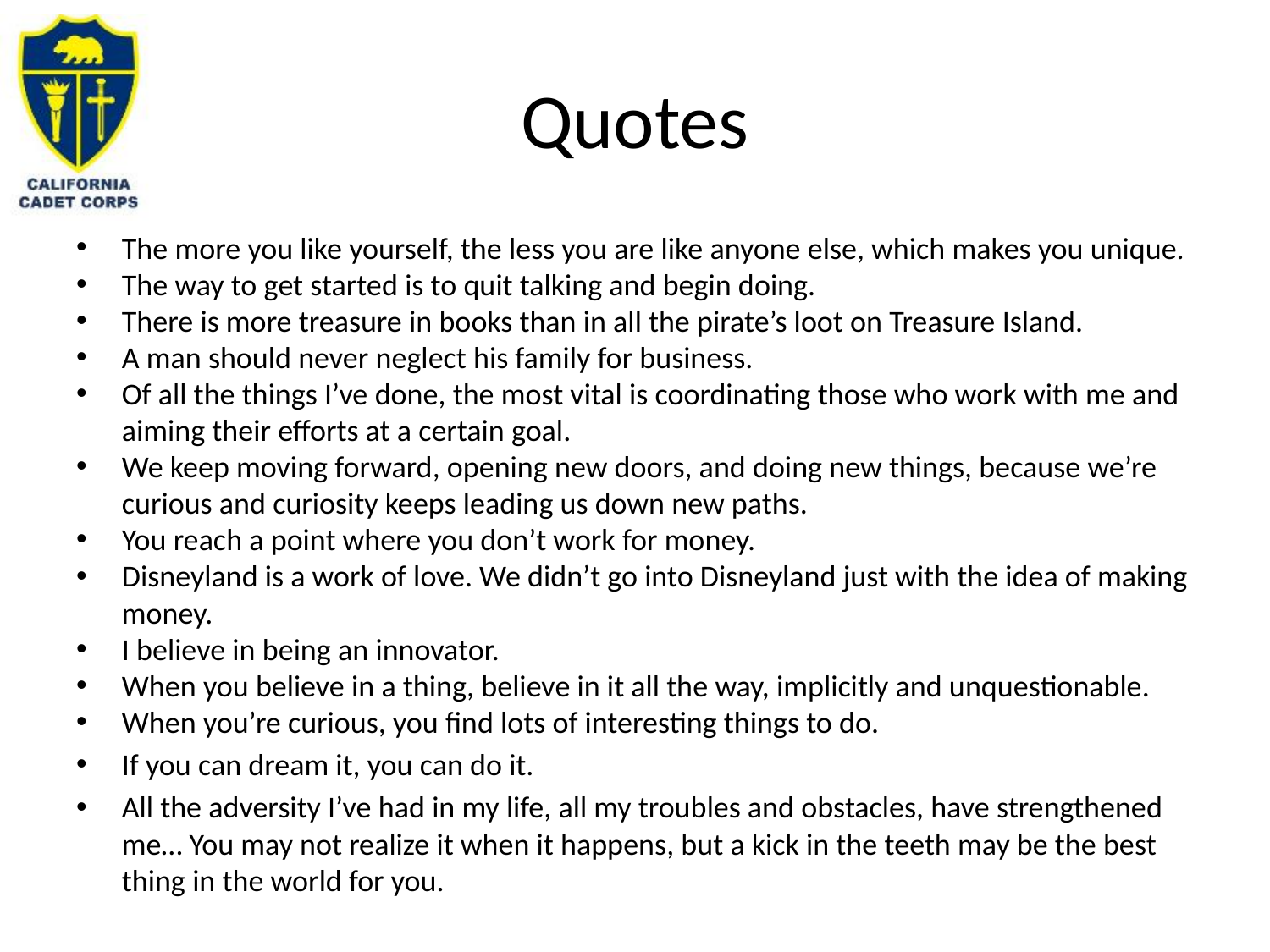

# Quotes
The more you like yourself, the less you are like anyone else, which makes you unique.
The way to get started is to quit talking and begin doing.
There is more treasure in books than in all the pirate’s loot on Treasure Island.
A man should never neglect his family for business.
Of all the things I’ve done, the most vital is coordinating those who work with me and aiming their efforts at a certain goal.
We keep moving forward, opening new doors, and doing new things, because we’re curious and curiosity keeps leading us down new paths.
You reach a point where you don’t work for money.
Disneyland is a work of love. We didn’t go into Disneyland just with the idea of making money.
I believe in being an innovator.
When you believe in a thing, believe in it all the way, implicitly and unquestionable.
When you’re curious, you find lots of interesting things to do.
If you can dream it, you can do it.
All the adversity I’ve had in my life, all my troubles and obstacles, have strengthened me… You may not realize it when it happens, but a kick in the teeth may be the best thing in the world for you.